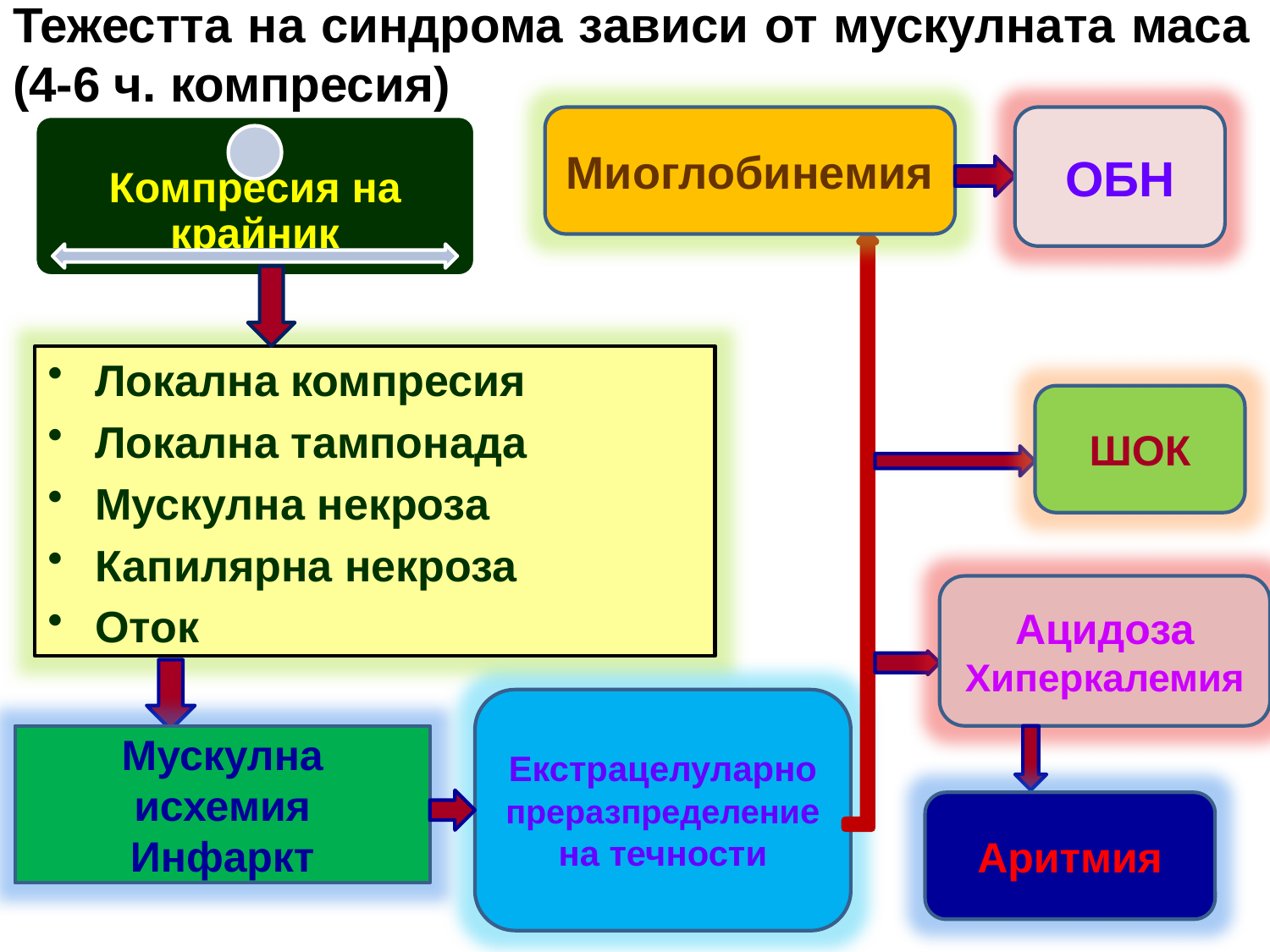

Тежестта на синдрома зависи от мускулната маса (4-6 ч. компресия)
Миоглобинемия
ОБН
Компресия на крайник

Локална компресия
Локална тампонада
Мускулна некроза
Капилярна некроза
Оток

ШОК

Ацидоза
Хиперкалемия

Екстрацелуларно преразпределение на течности
Мускулна исхемия
Инфаркт

Аритмия